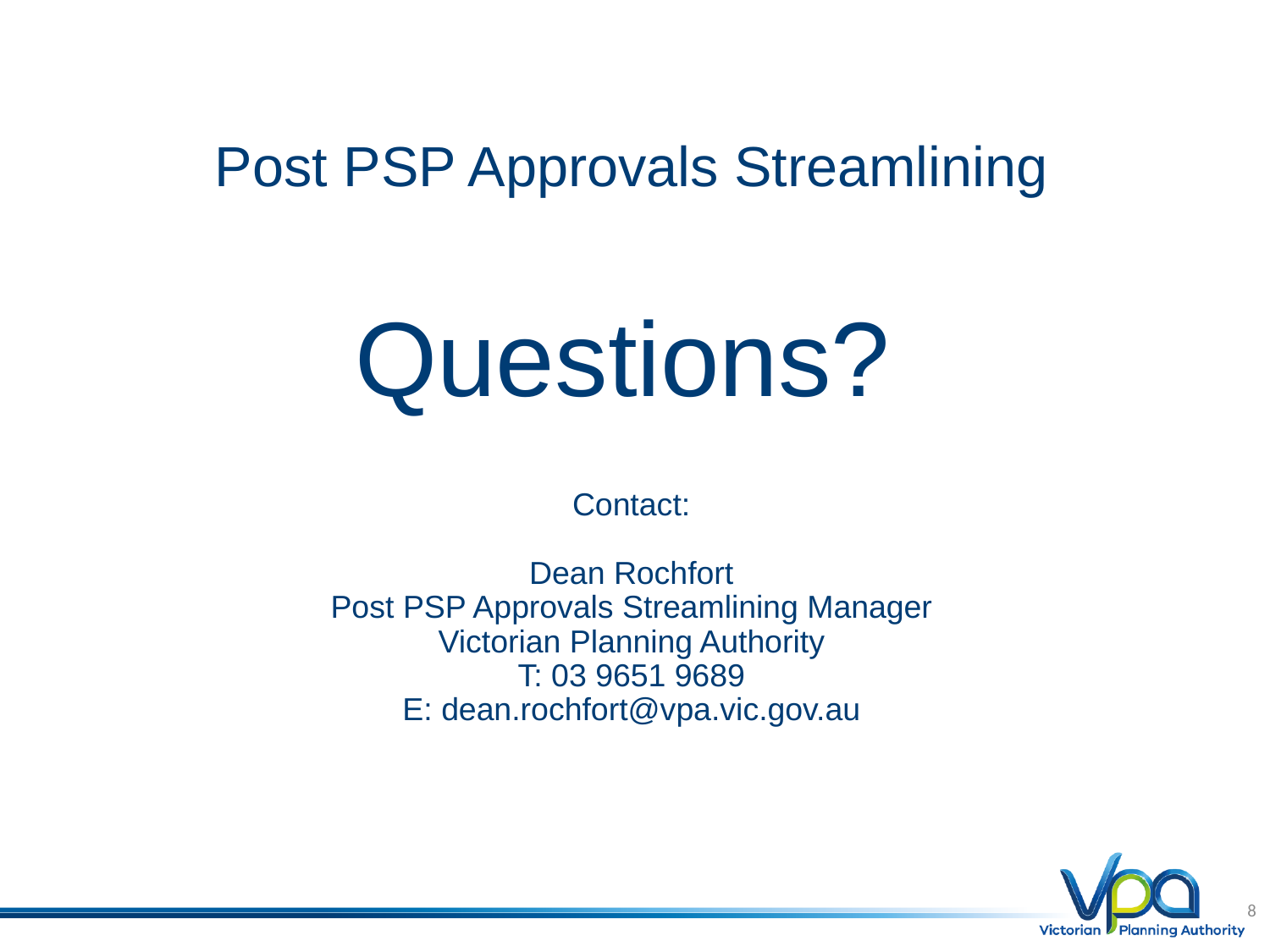

Post PSP Approvals Streamlining

Questions?

Contact:
Dean Rochfort
Post PSP Approvals Streamlining Manager
Victorian Planning Authority
T: 03 9651 9689
E: dean.rochfort@vpa.vic.gov.au